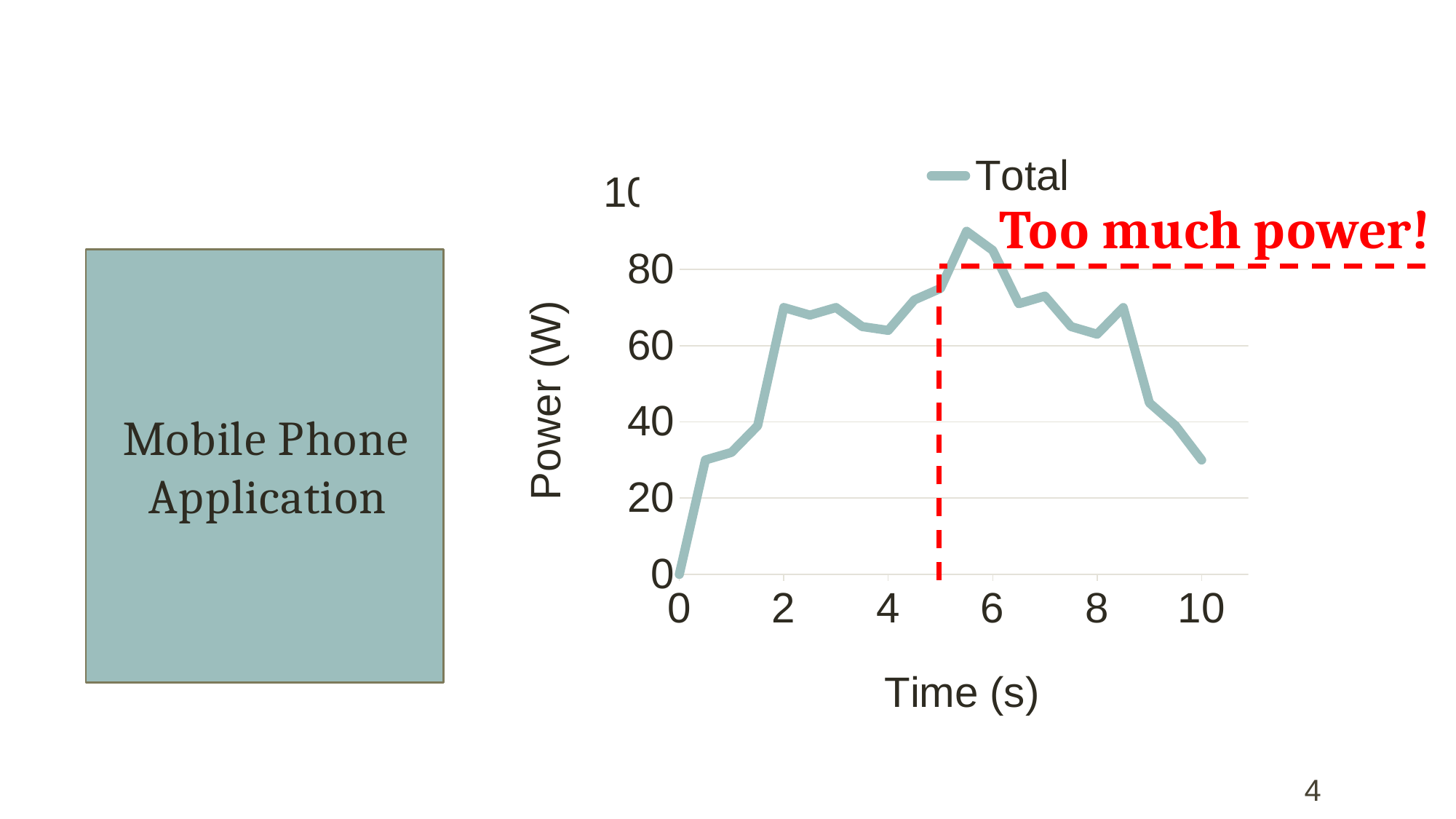

### Chart

| Category | Total  |
|---|---|
Too much power!

Mobile Phone Application
4